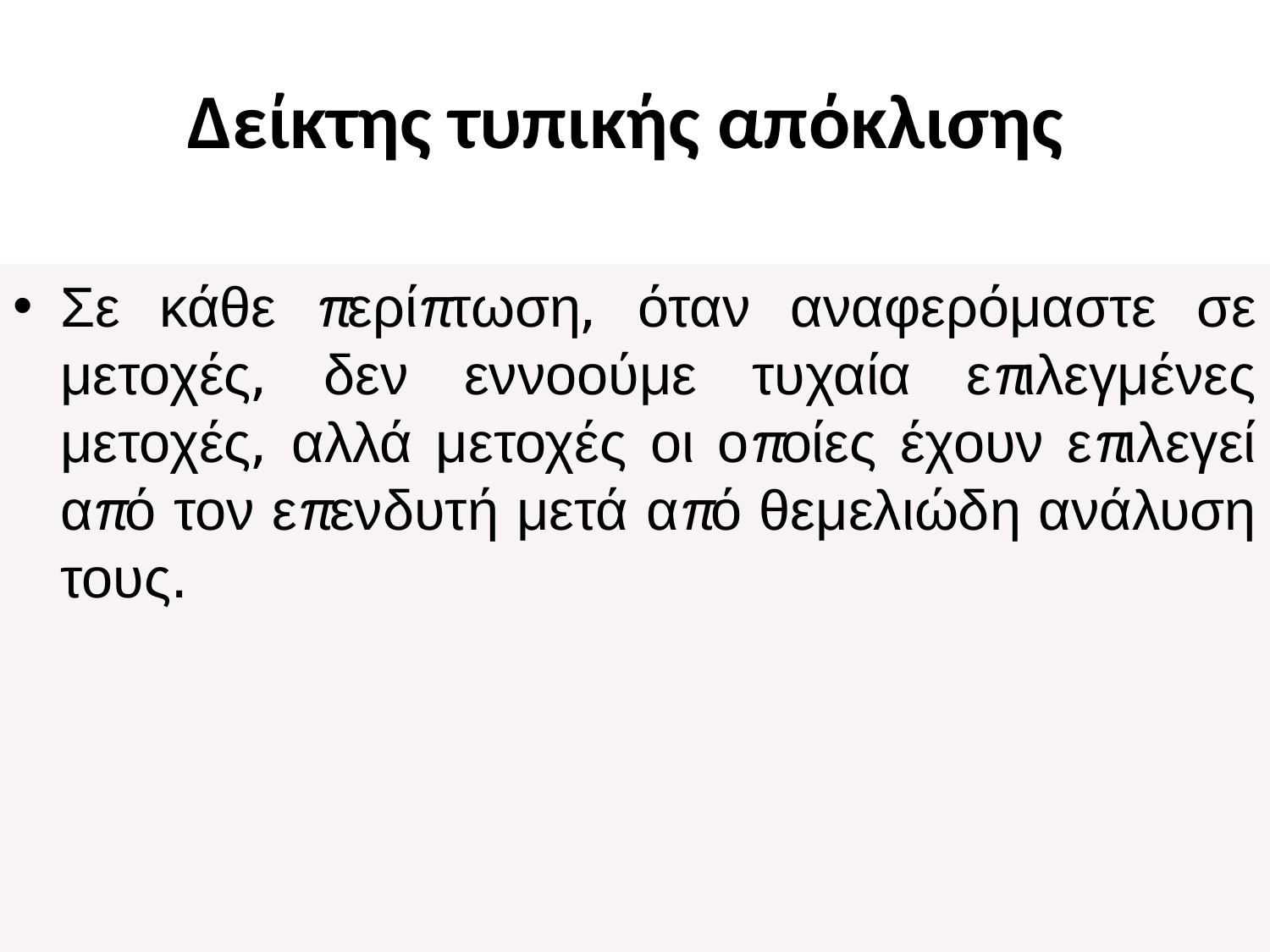

# Δείκτης τυπικής απόκλισης
Σε κάθε περίπτωση, όταν αναφερόμαστε σε μετοχές, δεν εννοούμε τυχαία επιλεγμένες μετοχές, αλλά μετοχές οι οποίες έχουν επιλεγεί από τον επενδυτή μετά από θεμελιώδη ανάλυση τους.